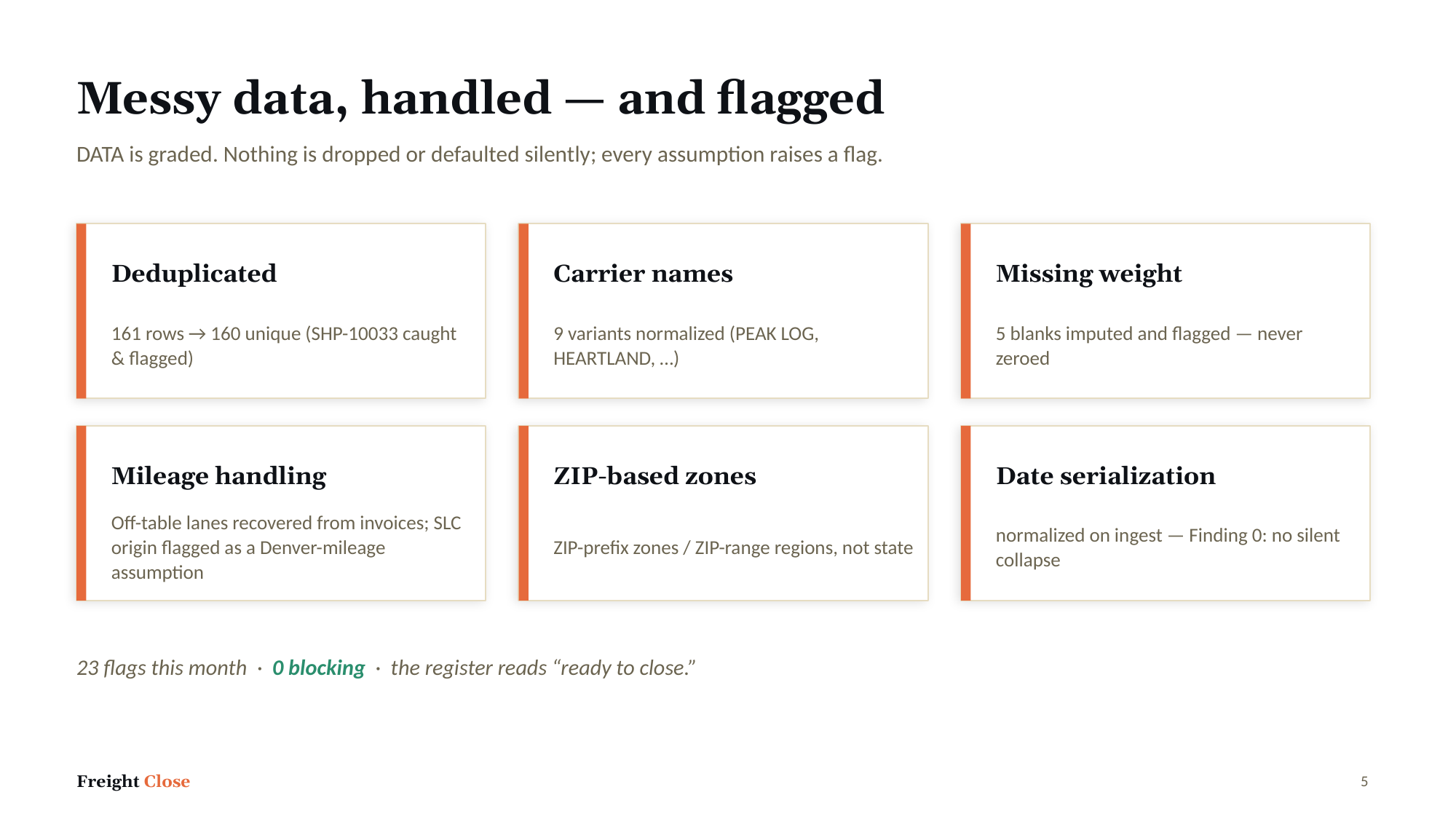

Messy data, handled — and flagged
DATA is graded. Nothing is dropped or defaulted silently; every assumption raises a flag.

Deduplicated
Carrier names
Missing weight
161 rows → 160 unique (SHP-10033 caught & flagged)
9 variants normalized (PEAK LOG, HEARTLAND, …)
5 blanks imputed and flagged — never zeroed

Mileage handling
ZIP-based zones
Date serialization
Off-table lanes recovered from invoices; SLC origin flagged as a Denver-mileage assumption
ZIP-prefix zones / ZIP-range regions, not state
normalized on ingest — Finding 0: no silent collapse
23 flags this month  ·  0 blocking  ·  the register reads “ready to close.”
Freight Close
5